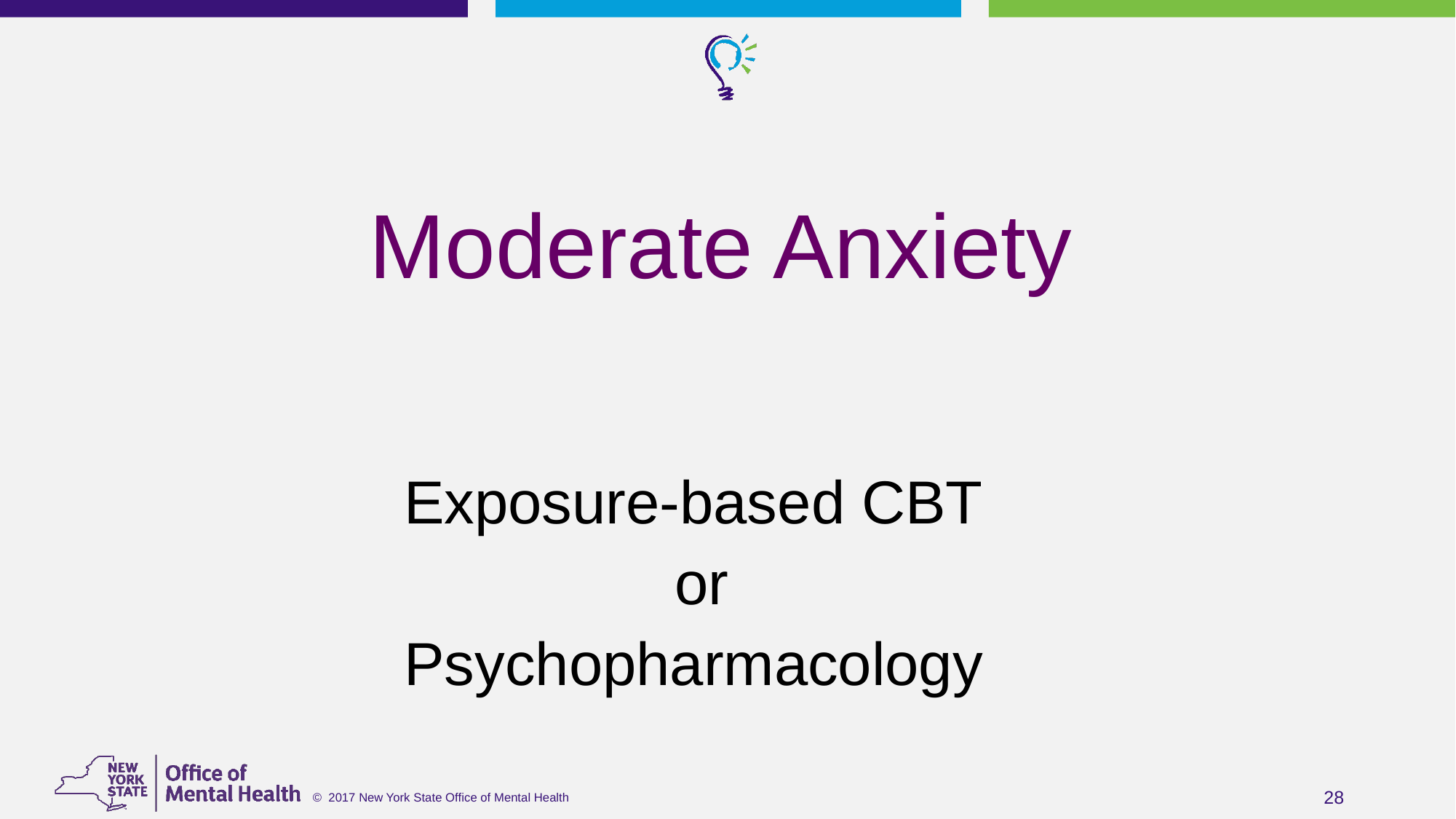

# Moderate Anxiety
Exposure-based CBT
                or
Psychopharmacology